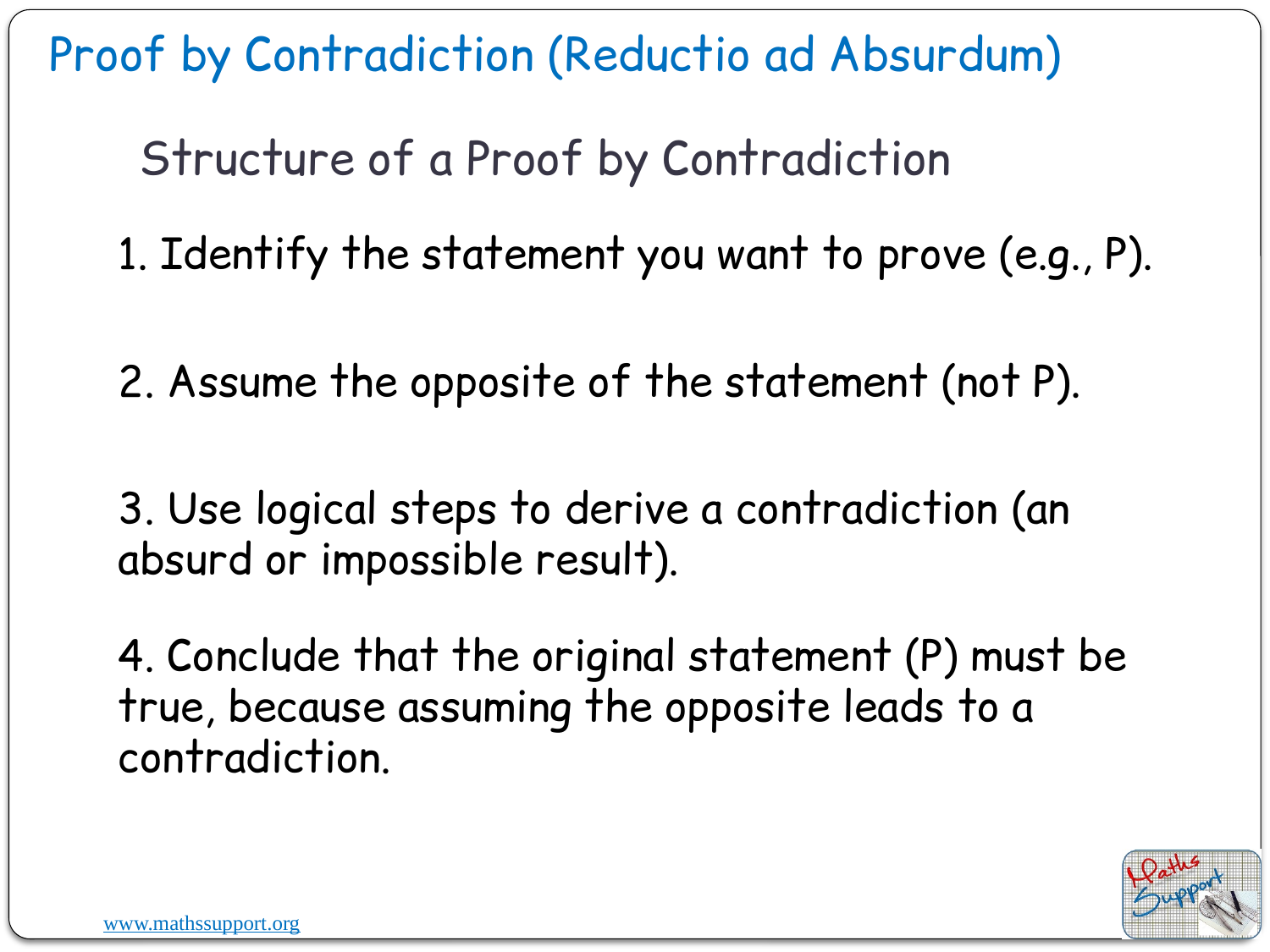

Proof by Contradiction (Reductio ad Absurdum)
# Structure of a Proof by Contradiction
1. Identify the statement you want to prove (e.g., P).
2. Assume the opposite of the statement (not P).
3. Use logical steps to derive a contradiction (an absurd or impossible result).
4. Conclude that the original statement (P) must be true, because assuming the opposite leads to a contradiction.